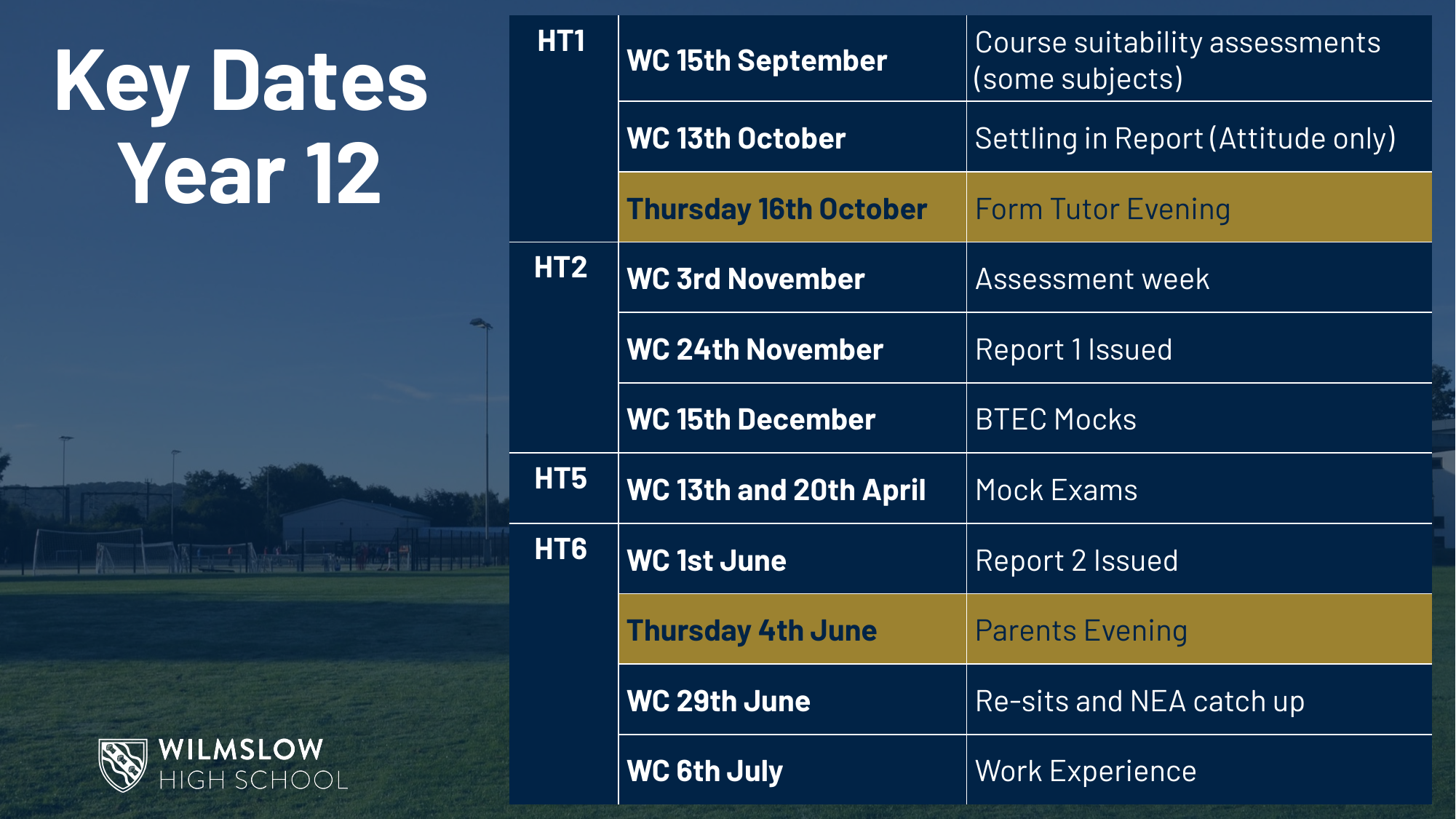

| HT1 | WC 15th September | Course suitability assessments (some subjects) |
| --- | --- | --- |
|  | WC 13th October | Settling in Report (Attitude only) |
|  | Thursday 16th October | Form Tutor Evening |
| HT2 | WC 3rd November | Assessment week |
|  | WC 24th November | Report 1 Issued |
|  | WC 15th December | BTEC Mocks |
| HT5 | WC 13th and 20th April | Mock Exams |
| HT6 | WC 1st June | Report 2 Issued |
|  | Thursday 4th June | Parents Evening |
|  | WC 29th June | Re-sits and NEA catch up |
|  | WC 6th July | Work Experience |
Key Dates
Year 12